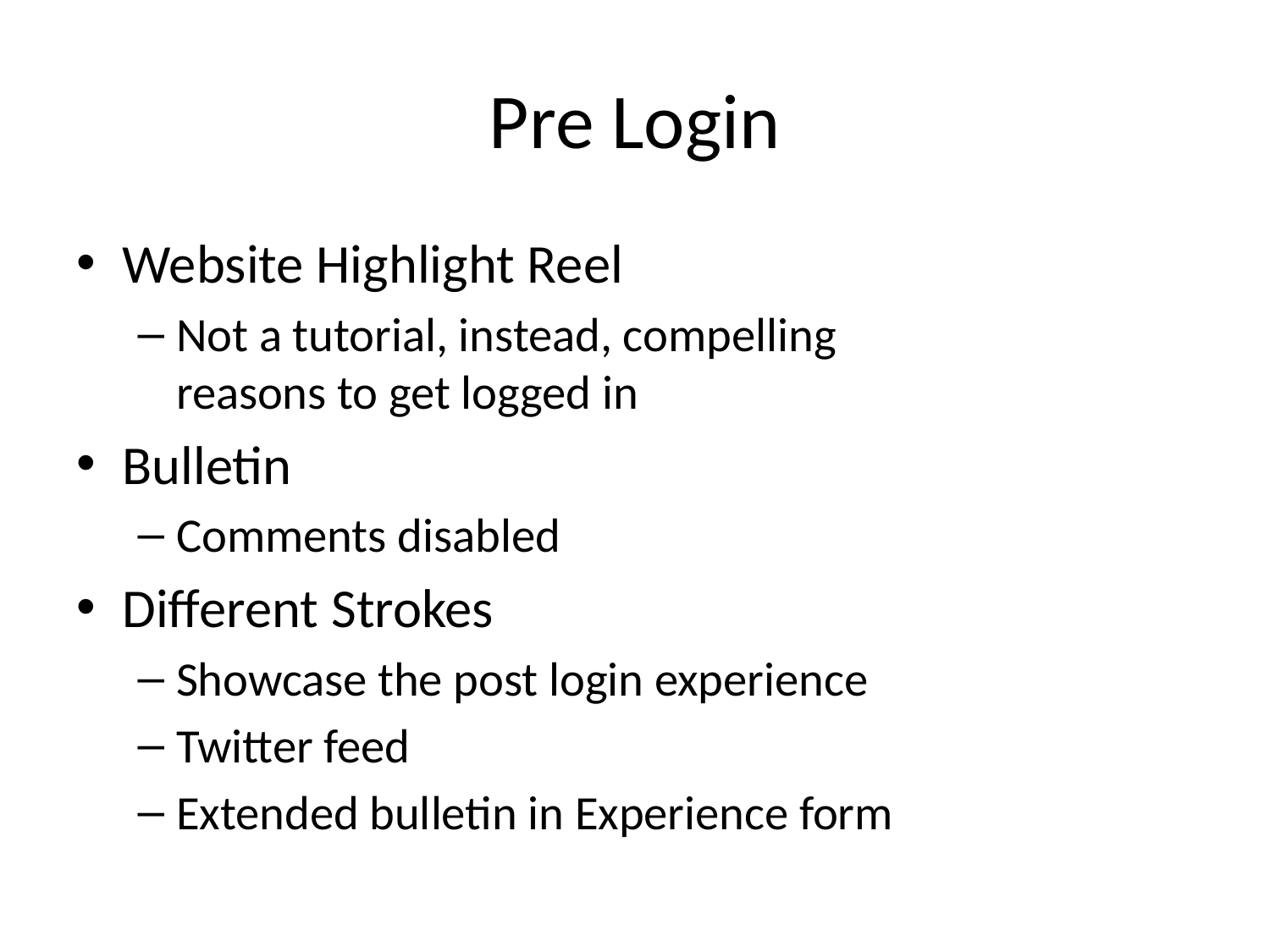

# Pre Login
Website Highlight Reel
Not a tutorial, instead, compelling reasons to get logged in
Bulletin
Comments disabled
Different Strokes
Showcase the post login experience
Twitter feed
Extended bulletin in Experience form